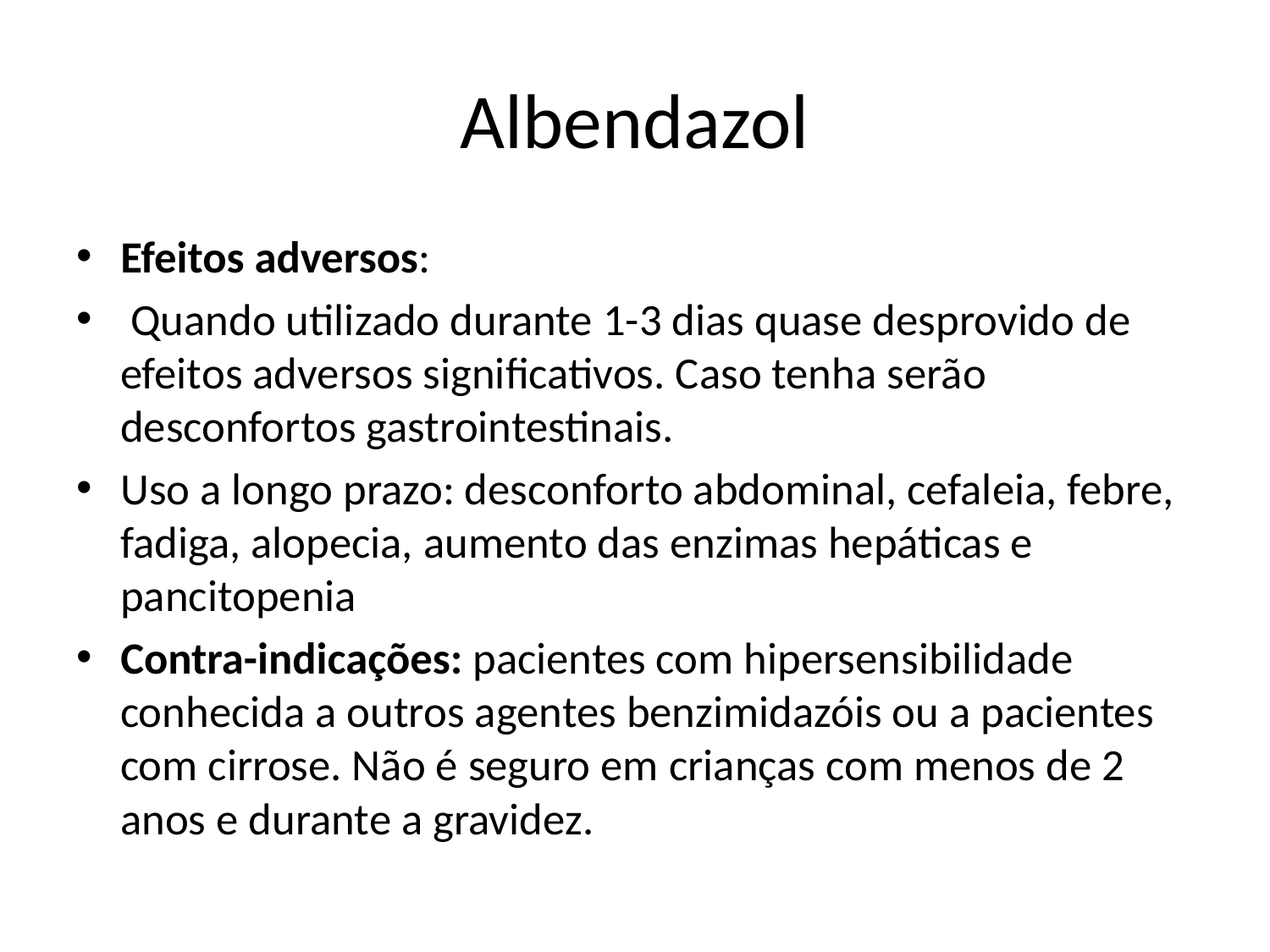

# Albendazol
Efeitos adversos:
 Quando utilizado durante 1-3 dias quase desprovido de efeitos adversos significativos. Caso tenha serão desconfortos gastrointestinais.
Uso a longo prazo: desconforto abdominal, cefaleia, febre, fadiga, alopecia, aumento das enzimas hepáticas e pancitopenia
Contra-indicações: pacientes com hipersensibilidade conhecida a outros agentes benzimidazóis ou a pacientes com cirrose. Não é seguro em crianças com menos de 2 anos e durante a gravidez.